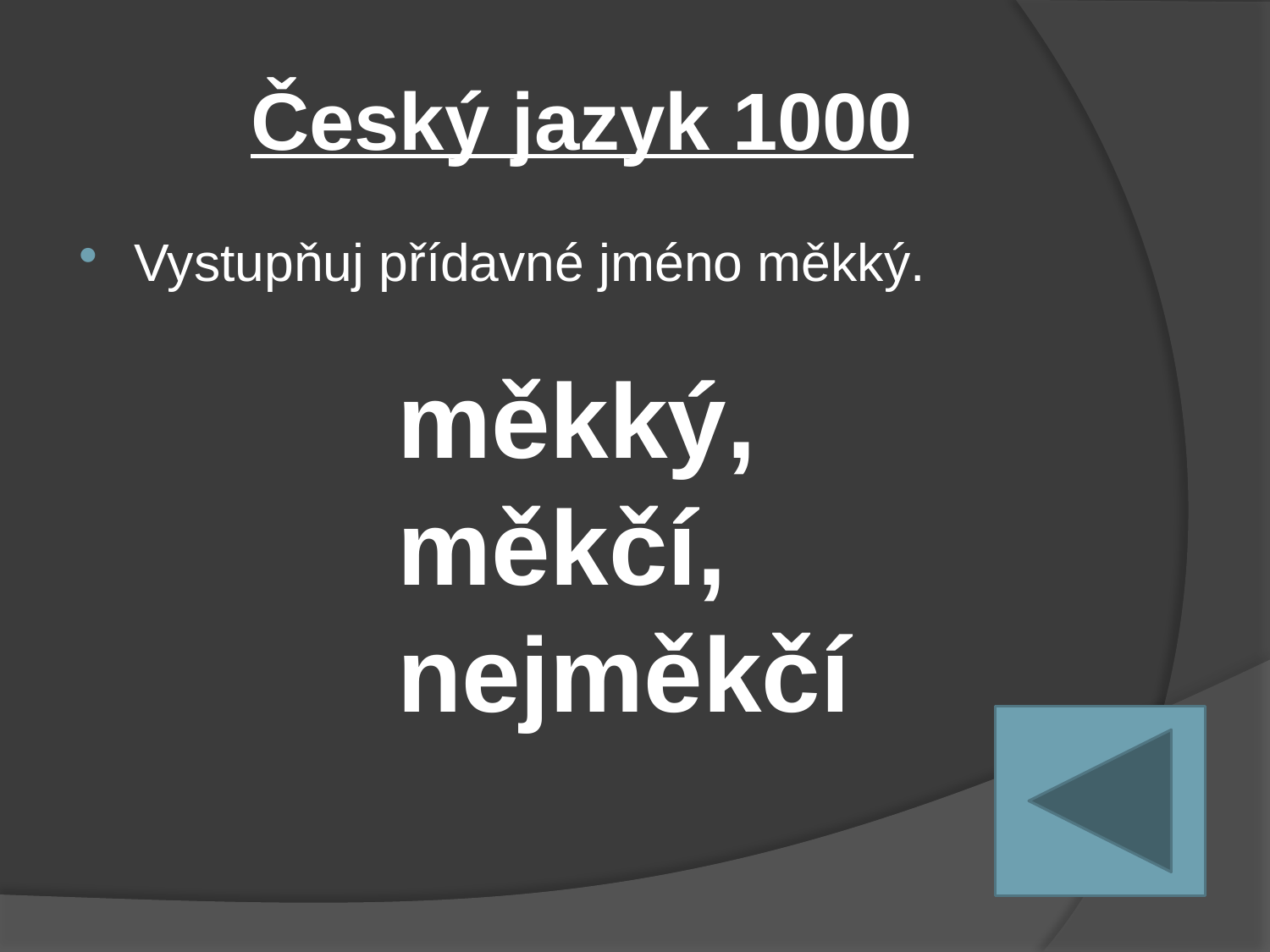

# Český jazyk 1000
Vystupňuj přídavné jméno měkký.

měkký, měkčí, nejměkčí